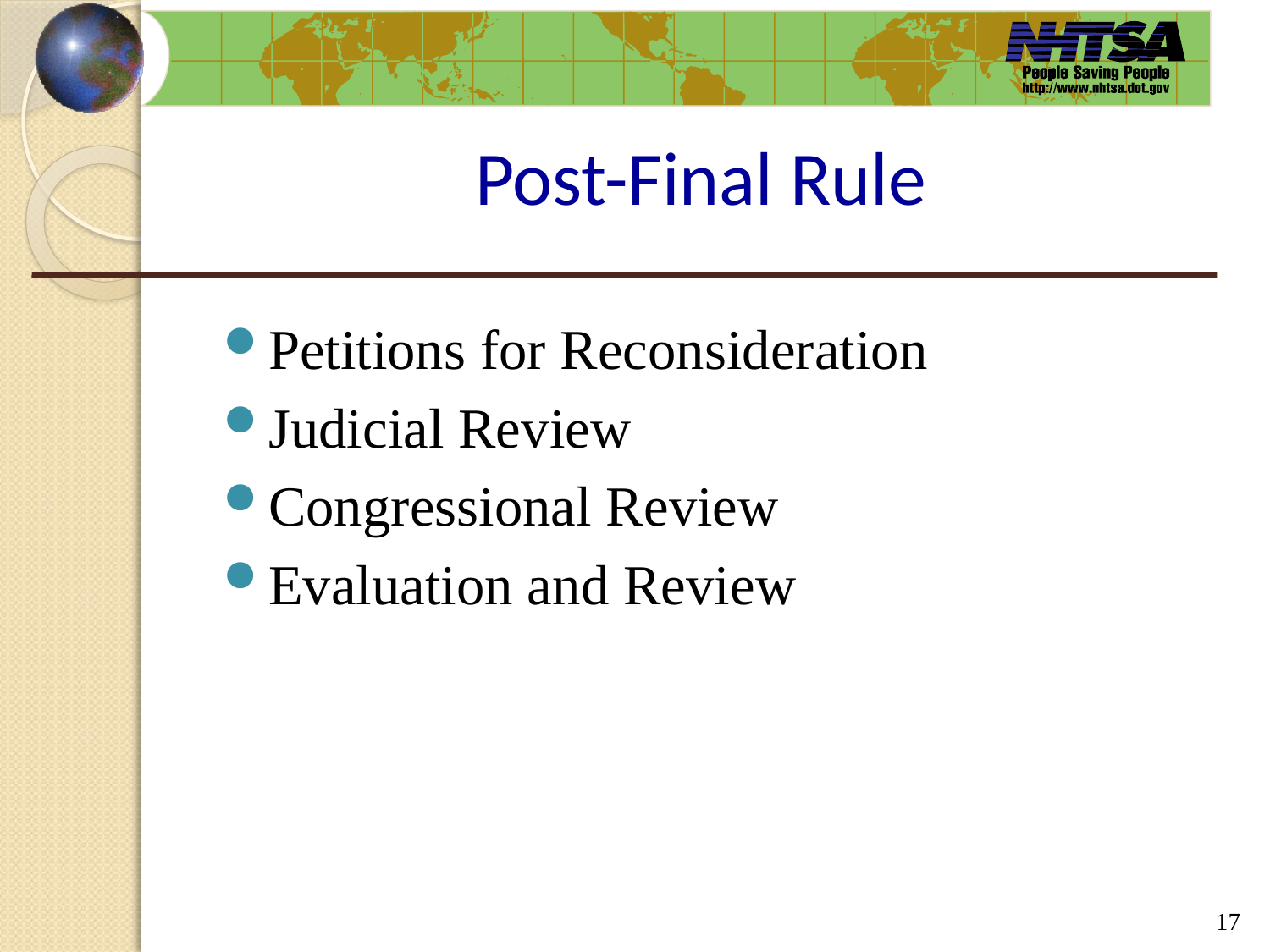

# Post-Final Rule
Petitions for Reconsideration
Judicial Review
Congressional Review
Evaluation and Review

17